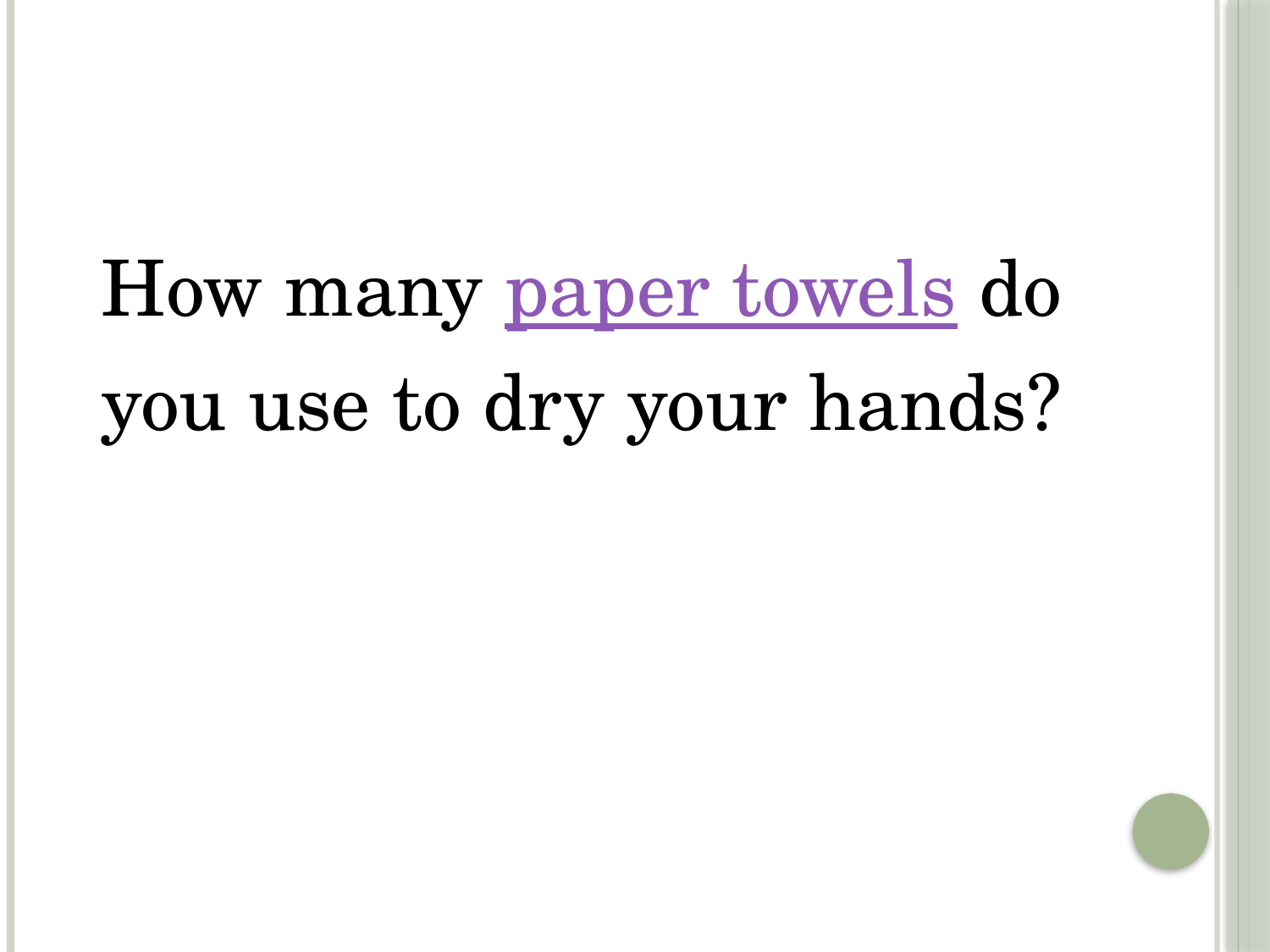

#

How many paper towels do you use to dry your hands?